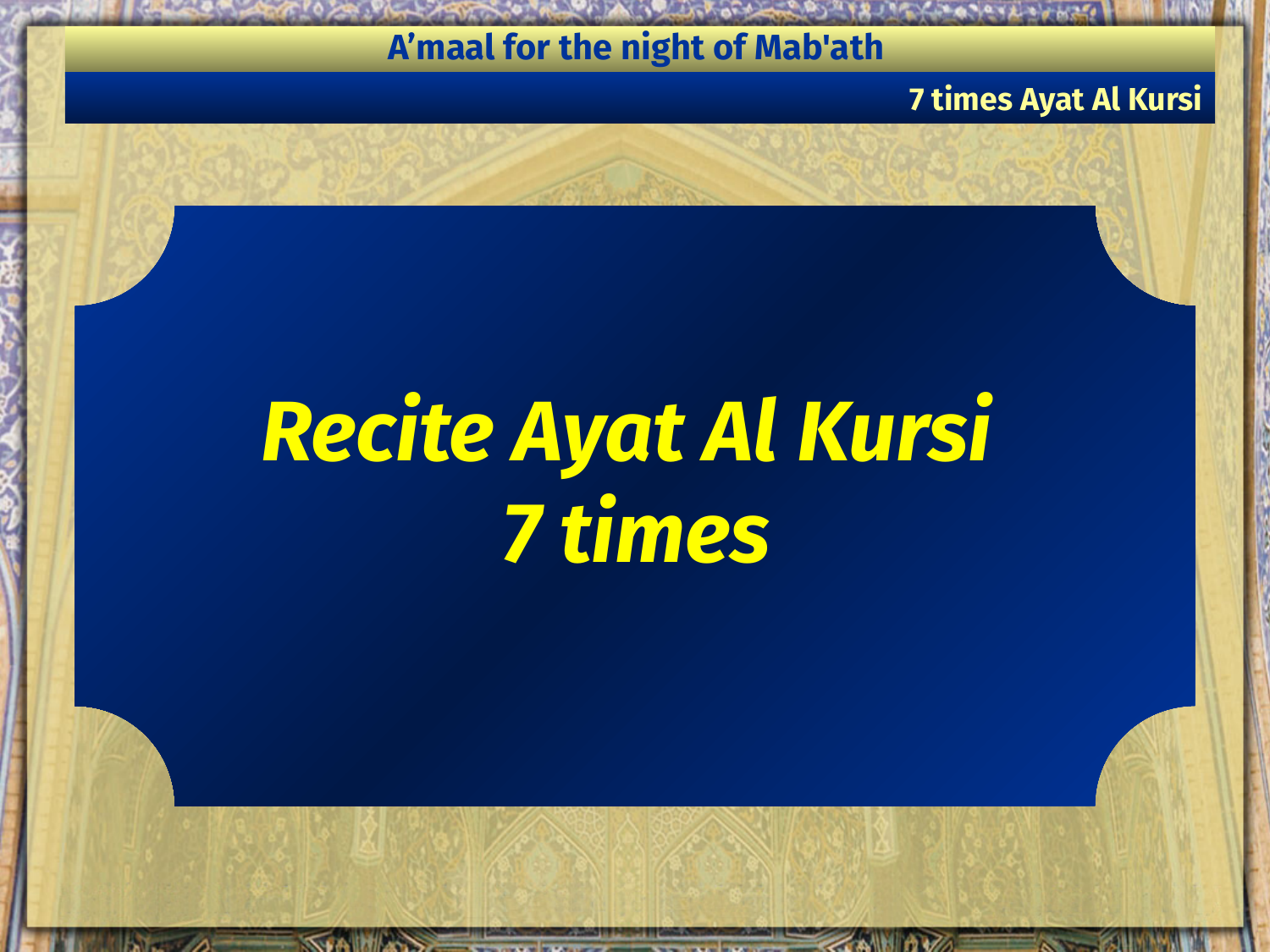

A’maal for the night of Mab'ath
7 times Ayat Al Kursi

Recite Ayat Al Kursi
7 times